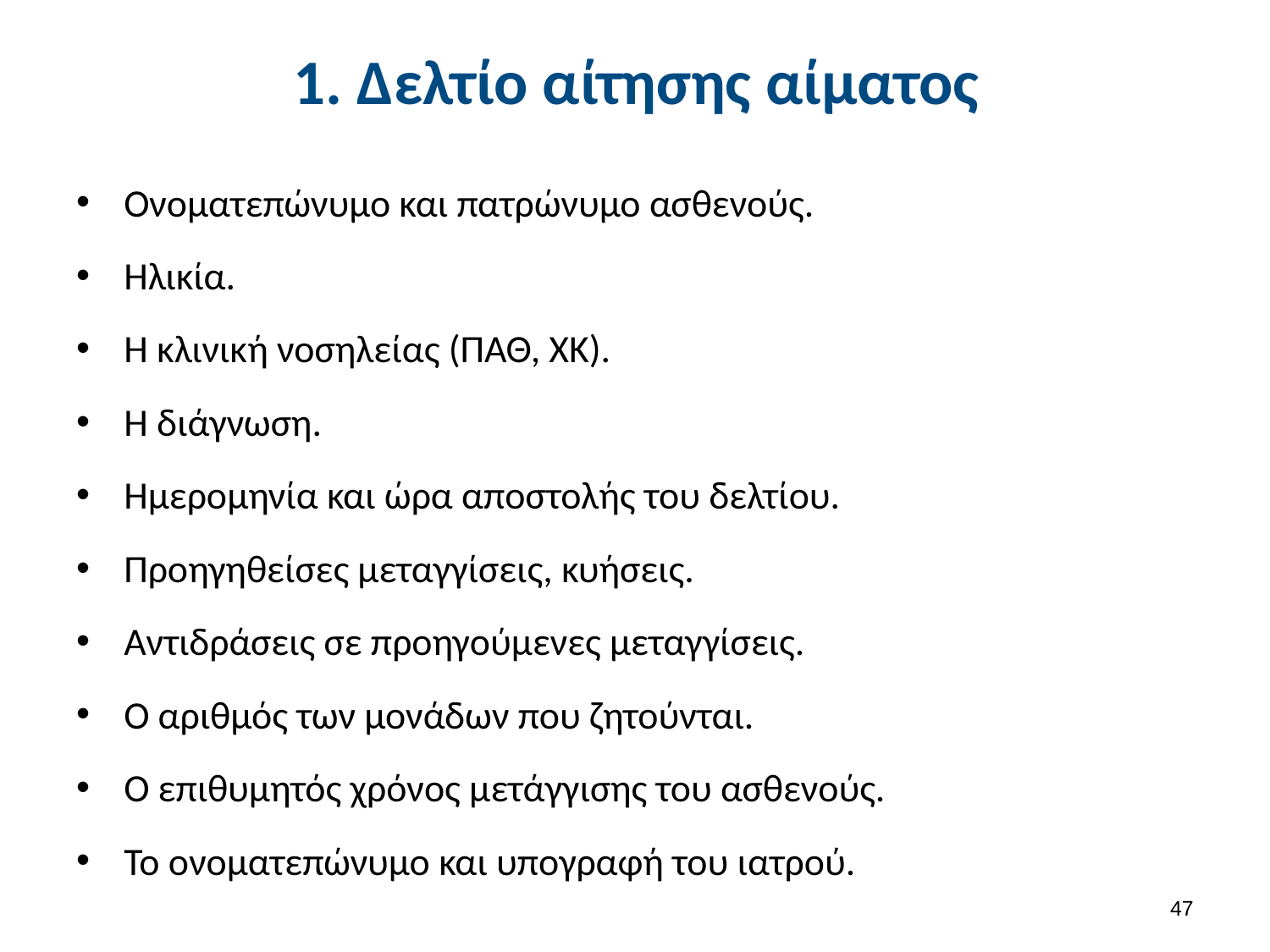

# 1. Δελτίο αίτησης αίματος
Ονοματεπώνυμο και πατρώνυμο ασθενούς.
Ηλικία.
Η κλινική νοσηλείας (ΠΑΘ, ΧΚ).
Η διάγνωση.
Ημερομηνία και ώρα αποστολής του δελτίου.
Προηγηθείσες μεταγγίσεις, κυήσεις.
Αντιδράσεις σε προηγούμενες μεταγγίσεις.
Ο αριθμός των μονάδων που ζητούνται.
Ο επιθυμητός χρόνος μετάγγισης του ασθενούς.
Το ονοματεπώνυμο και υπογραφή του ιατρού.
47